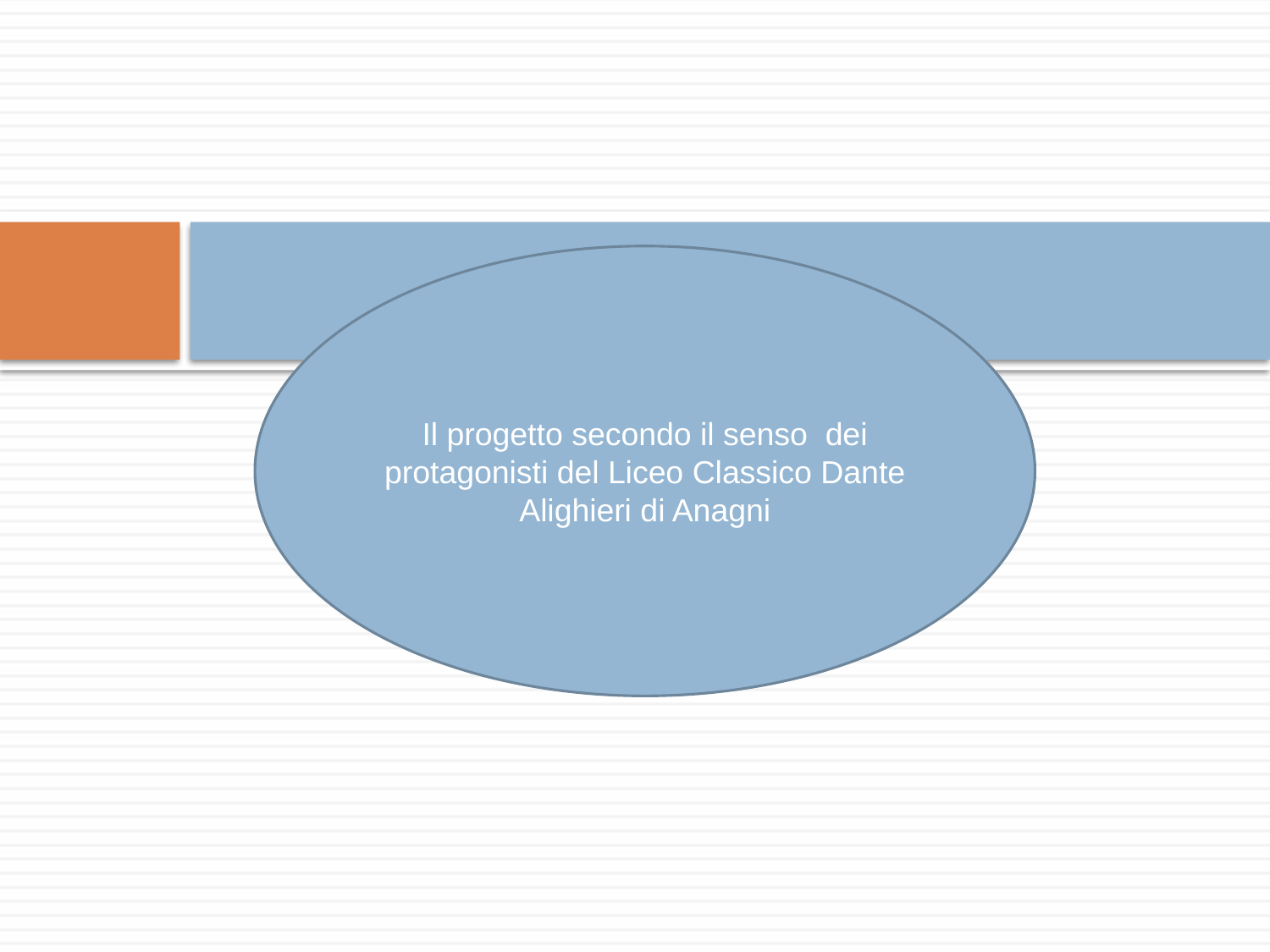

Il progetto secondo il senso  dei protagonisti del Liceo Classico Dante Alighieri di Anagni